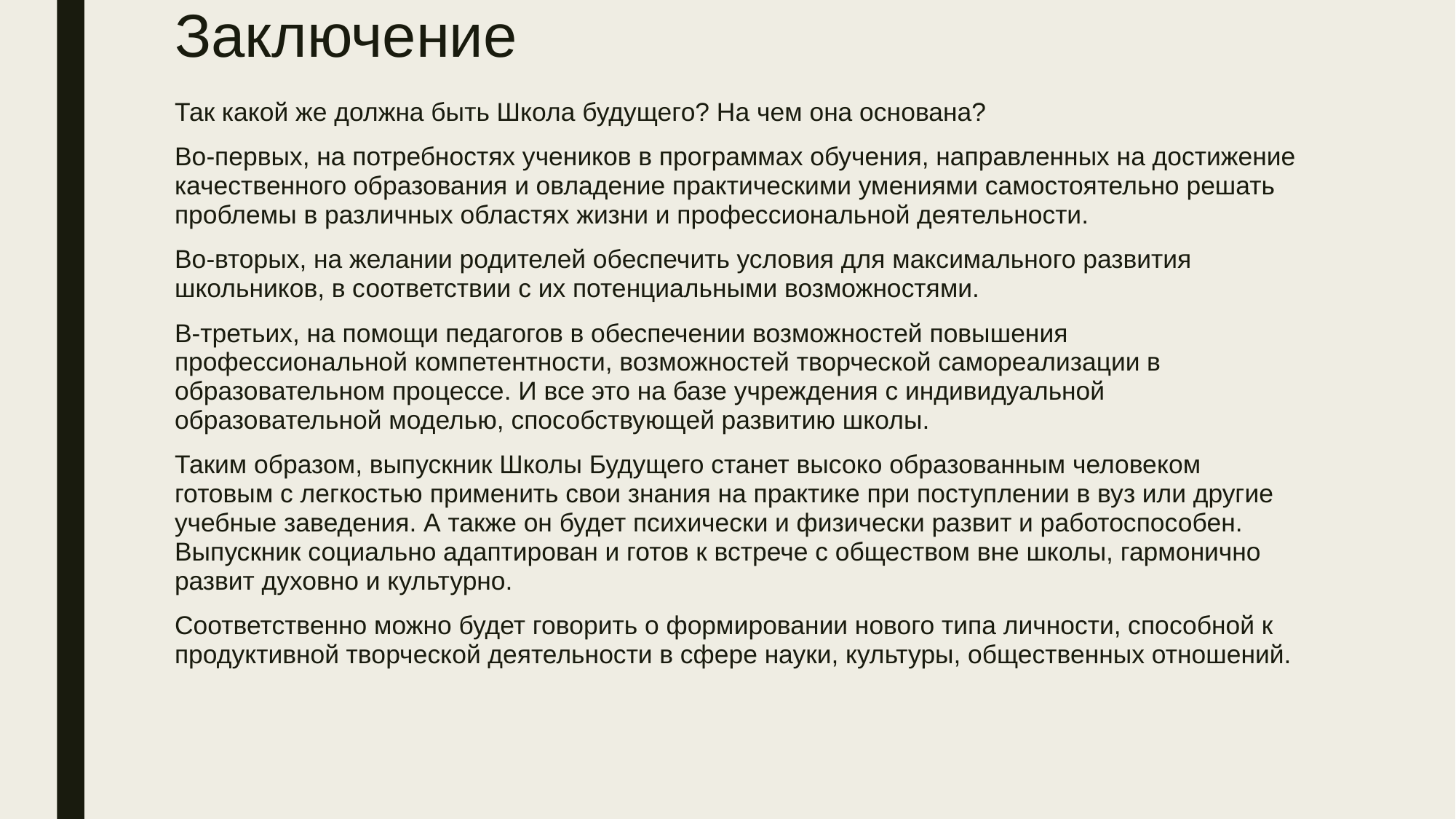

# Заключение
Так какой же должна быть Школа будущего? На чем она основана?
Во-первых, на потребностях учеников в программах обучения, направленных на достижение качественного образования и овладение практическими умениями самостоятельно решать проблемы в различных областях жизни и профессиональной деятельности.
Во-вторых, на желании родителей обеспечить условия для максимального развития школьников, в соответствии с их потенциальными возможностями.
В-третьих, на помощи педагогов в обеспечении возможностей повышения профессиональной компетентности, возможностей творческой самореализации в образовательном процессе. И все это на базе учреждения с индивидуальной образовательной моделью, способствующей развитию школы.
Таким образом, выпускник Школы Будущего станет высоко образованным человеком готовым с легкостью применить свои знания на практике при поступлении в вуз или другие учебные заведения. А также он будет психически и физически развит и работоспособен. Выпускник социально адаптирован и готов к встрече с обществом вне школы, гармонично развит духовно и культурно.
Соответственно можно будет говорить о формировании нового типа личности, способной к продуктивной творческой деятельности в сфере науки, культуры, общественных отношений.